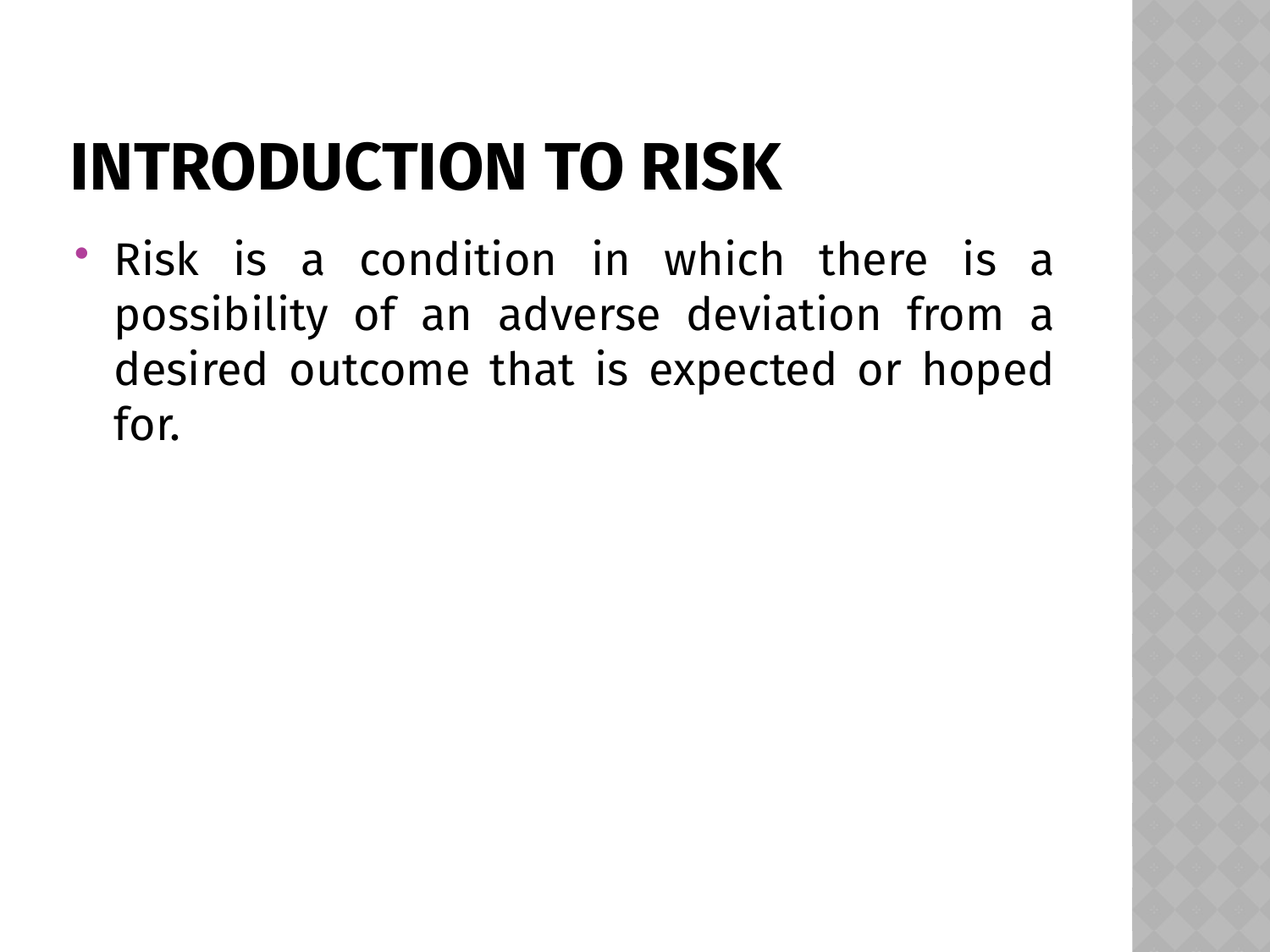

# Introduction to Risk
Risk is a condition in which there is a possibility of an adverse deviation from a desired outcome that is expected or hoped for.